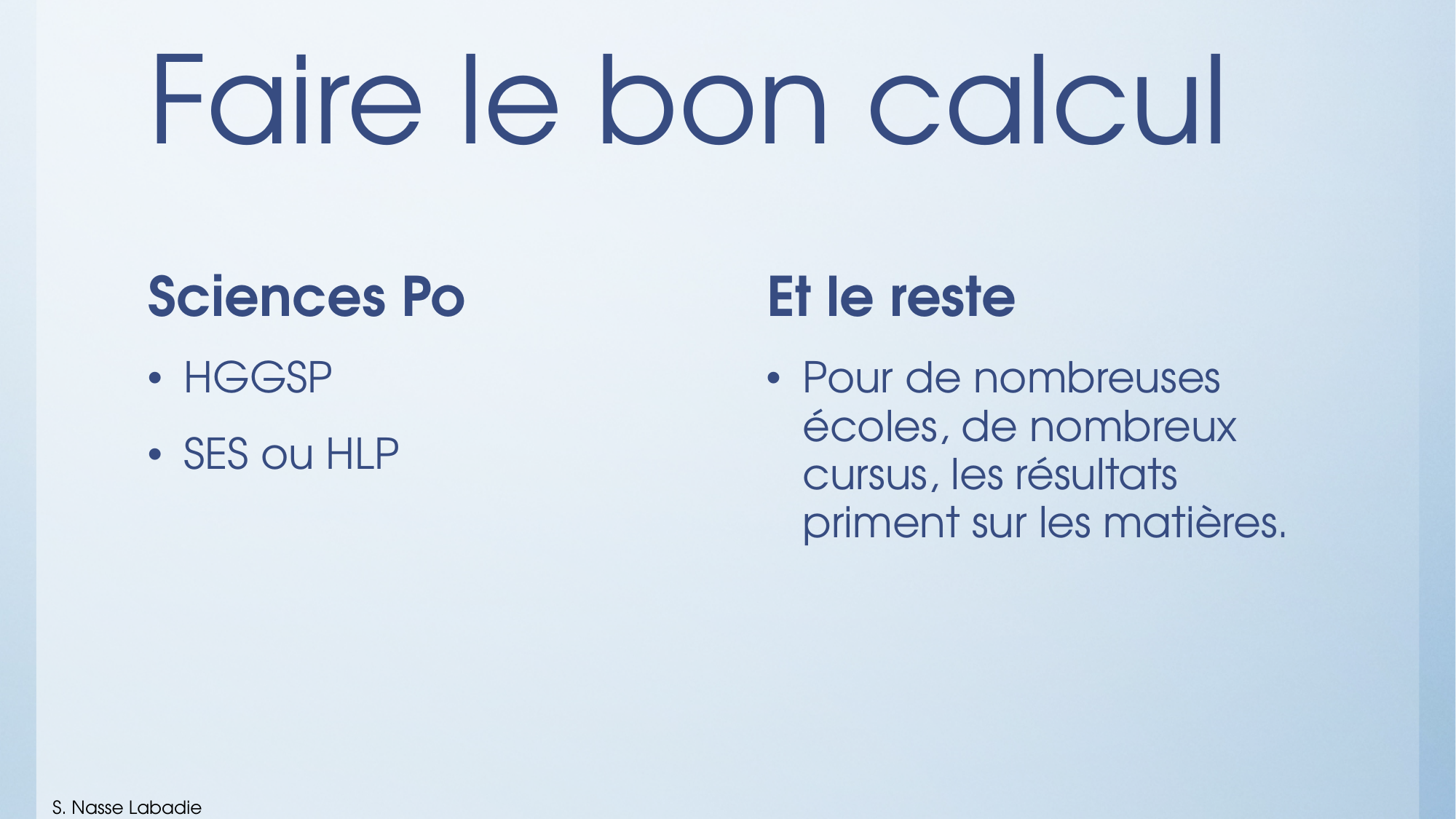

# Faire le bon calcul
Sciences Po
Et le reste
HGGSP
SES ou HLP
Pour de nombreuses écoles, de nombreux cursus, les résultats priment sur les matières.
S. Nasse Labadie